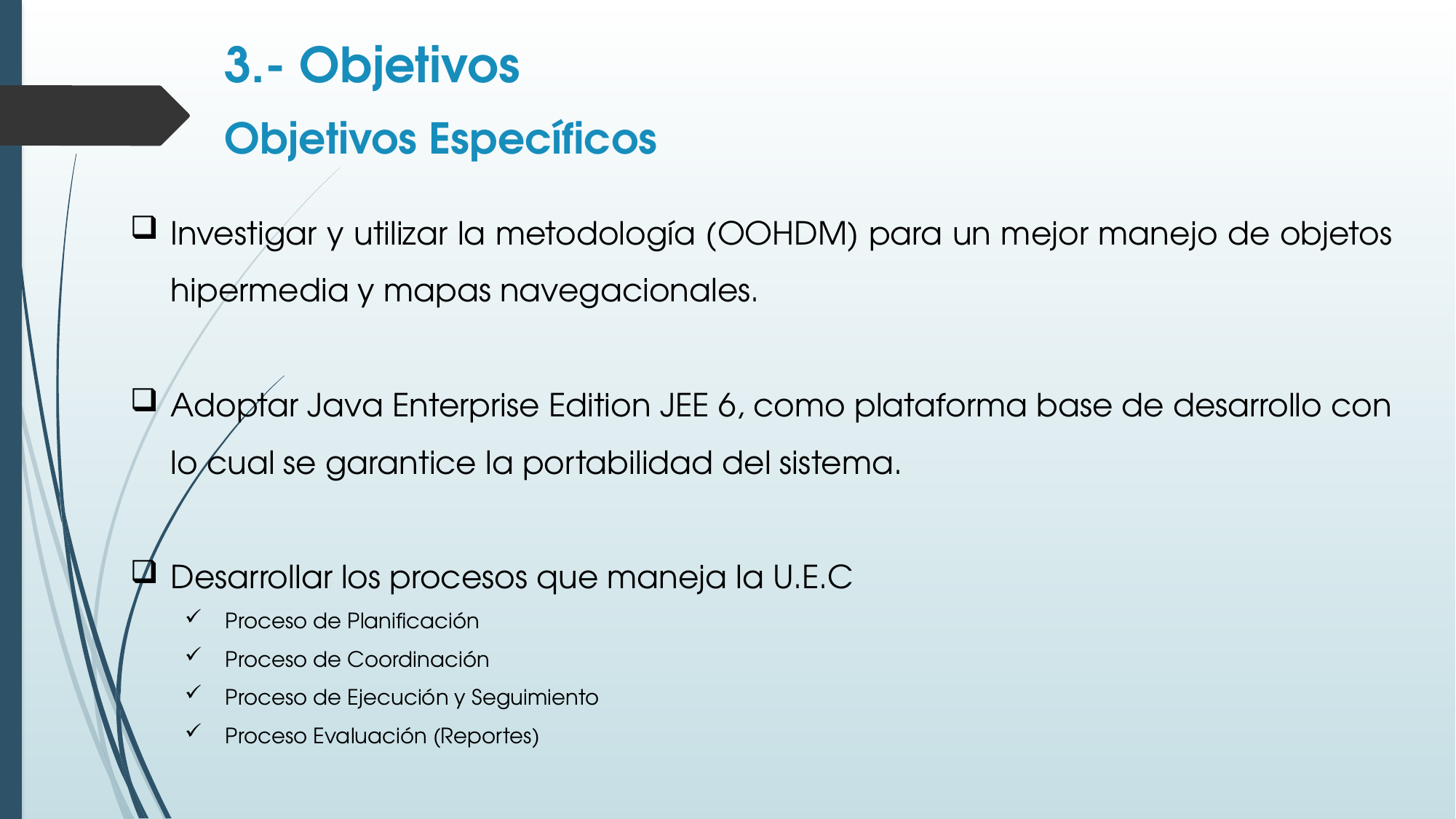

# 3.- Objetivos
Objetivos Específicos
Investigar y utilizar la metodología (OOHDM) para un mejor manejo de objetos hipermedia y mapas navegacionales.

Adoptar Java Enterprise Edition JEE 6, como plataforma base de desarrollo con lo cual se garantice la portabilidad del sistema.

Desarrollar los procesos que maneja la U.E.C
Proceso de Planificación
Proceso de Coordinación
Proceso de Ejecución y Seguimiento
Proceso Evaluación (Reportes)